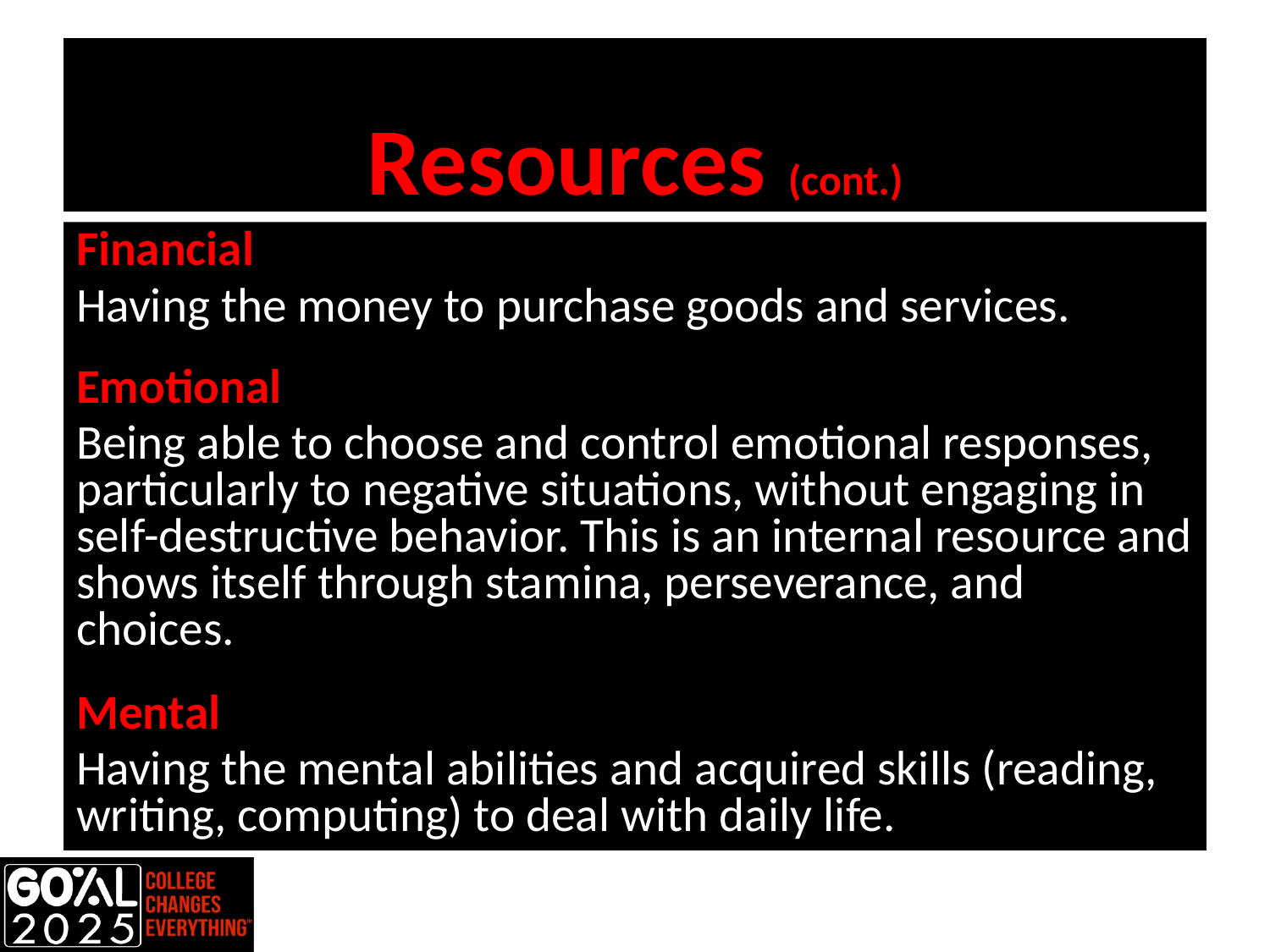

# Resources (cont.)
Financial
Having the money to purchase goods and services.

Emotional
Being able to choose and control emotional responses, particularly to negative situations, without engaging in self-destructive behavior. This is an internal resource and shows itself through stamina, perseverance, and choices.

Mental
Having the mental abilities and acquired skills (reading, writing, computing) to deal with daily life.